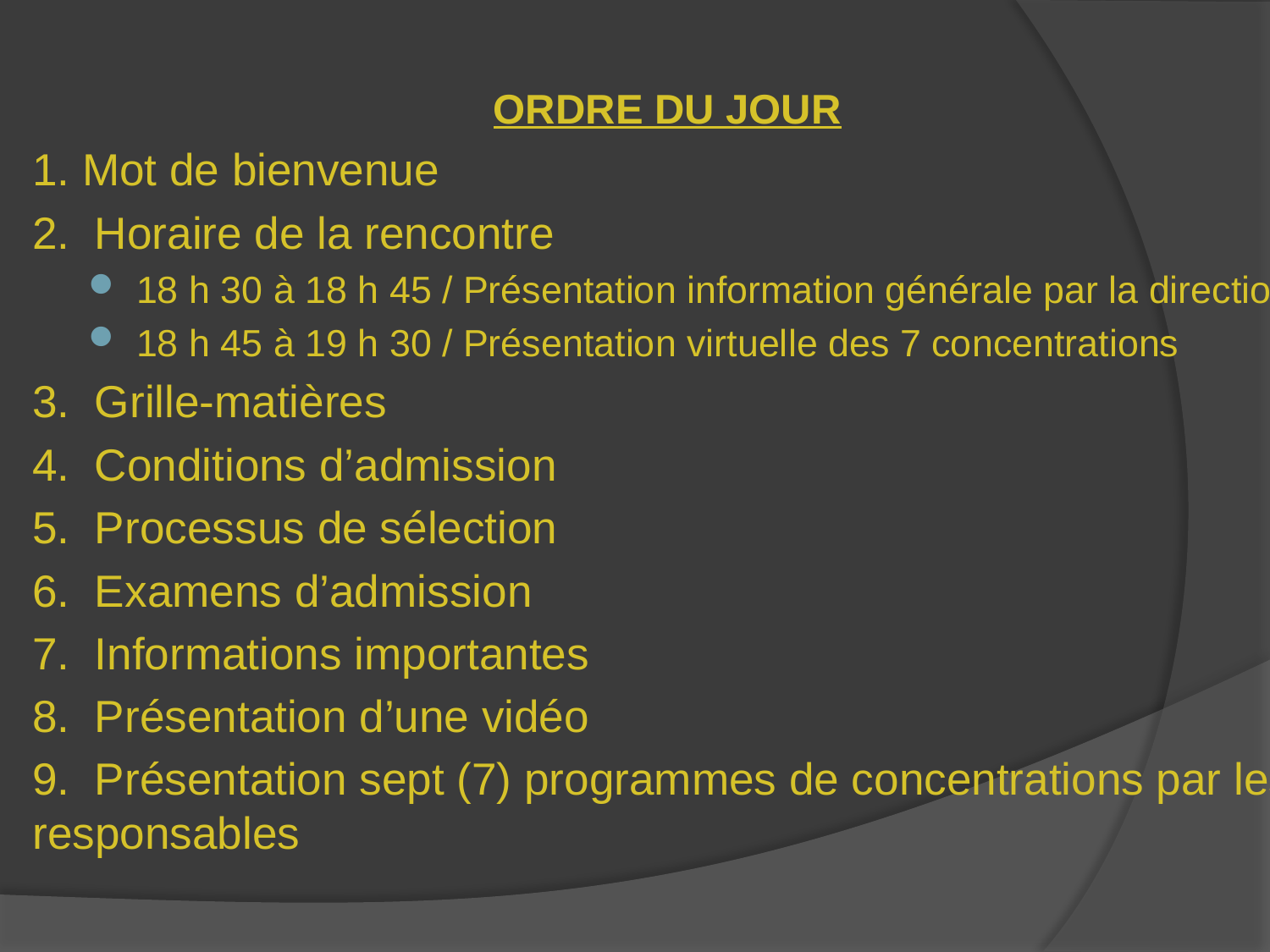

ORDRE DU JOUR
1. Mot de bienvenue
2.  Horaire de la rencontre
 18 h 30 à 18 h 45 / Présentation information générale par la direction
 18 h 45 à 19 h 30 / Présentation virtuelle des 7 concentrations
3.  Grille-matières
4.  Conditions d’admission
5.  Processus de sélection
6.  Examens d’admission
7.  Informations importantes
8.  Présentation d’une vidéo
9.  Présentation sept (7) programmes de concentrations par les responsables